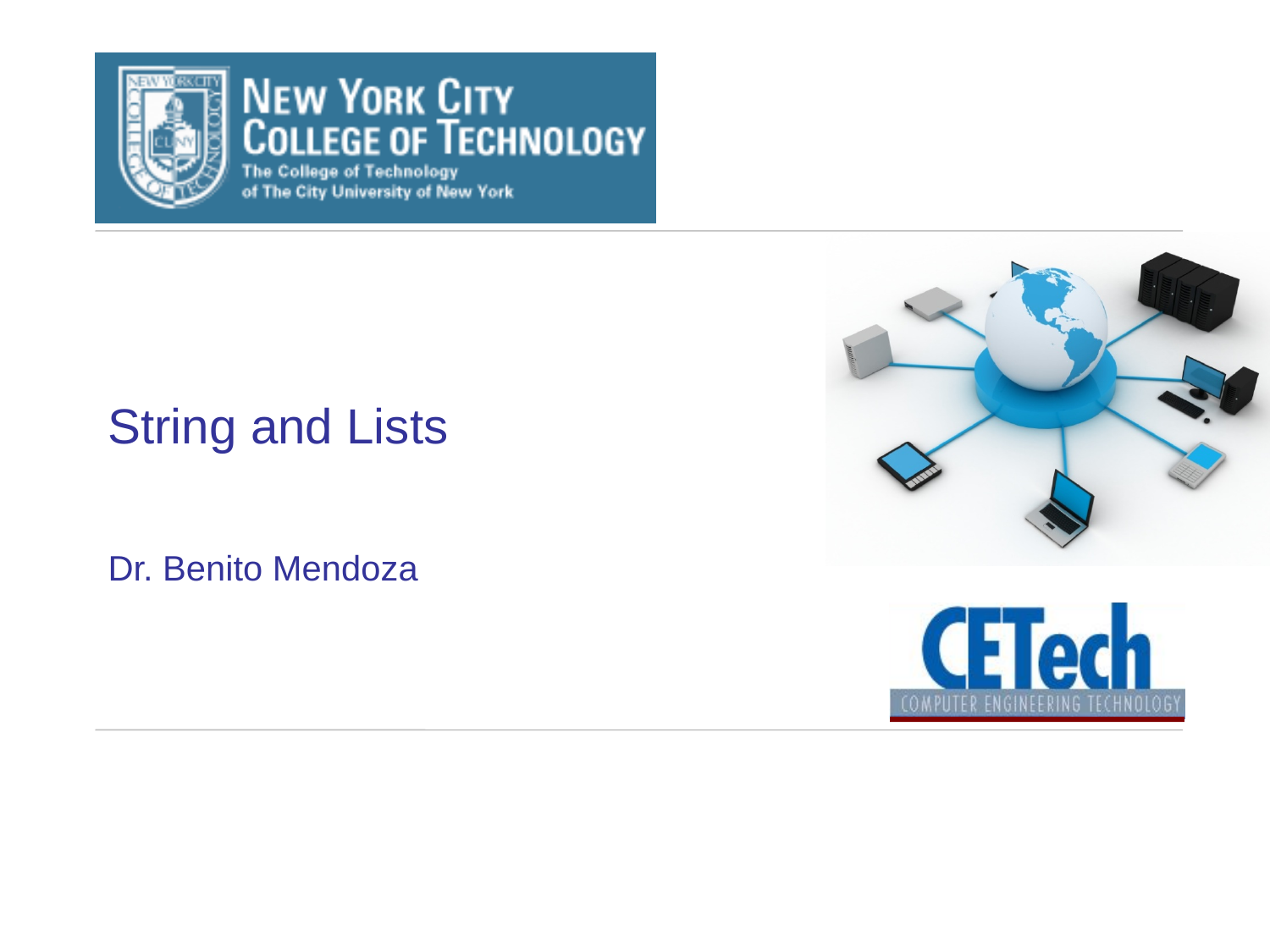

# String and Lists
Dr. Benito Mendoza